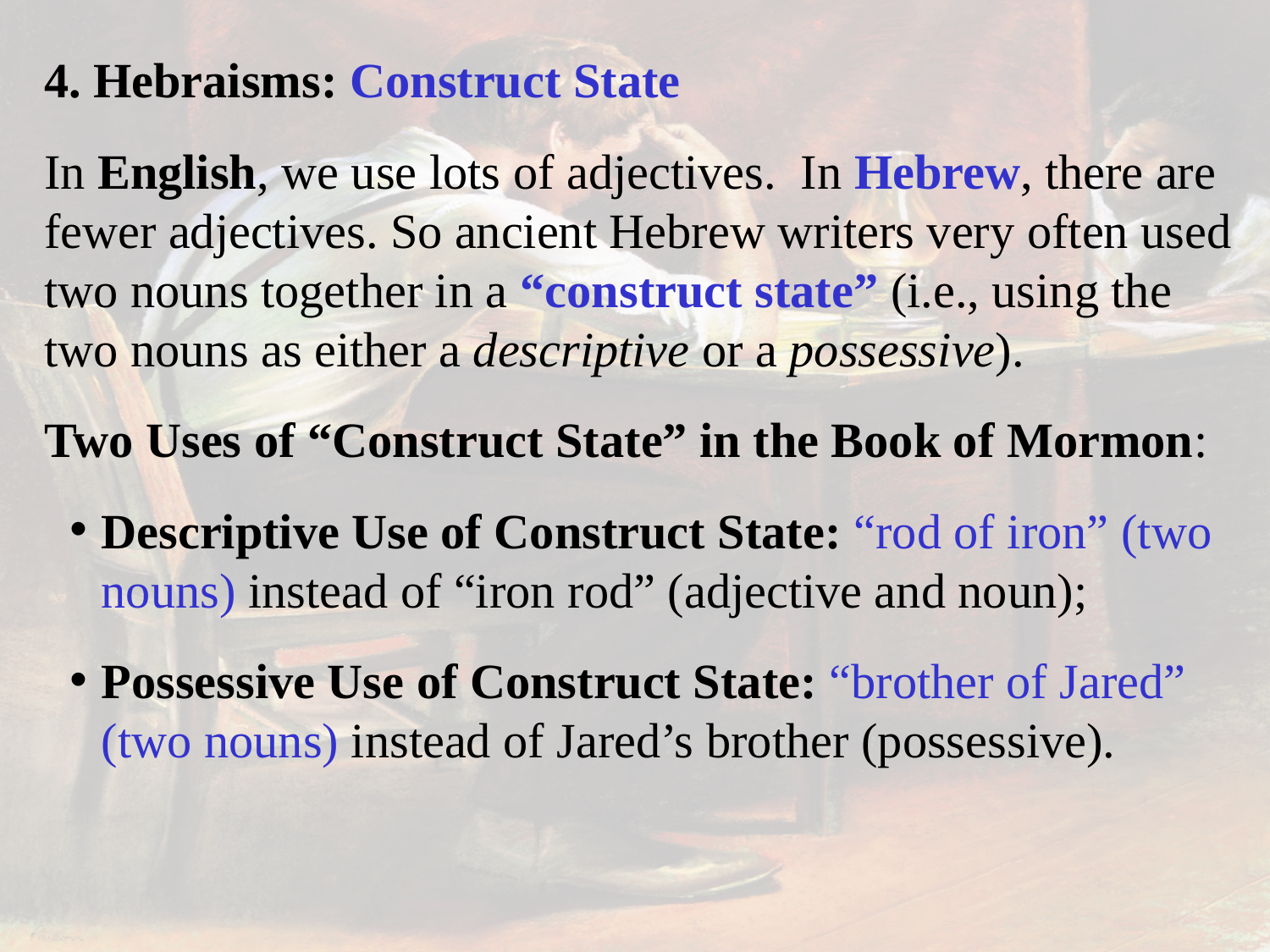

4. Hebraisms: Construct State
In English, we use lots of adjectives.  In Hebrew, there are fewer adjectives. So ancient Hebrew writers very often used two nouns together in a “construct state” (i.e., using the two nouns as either a descriptive or a possessive).
Two Uses of “Construct State” in the Book of Mormon:
Descriptive Use of Construct State: “rod of iron” (two nouns) instead of “iron rod” (adjective and noun);
Possessive Use of Construct State: “brother of Jared” (two nouns) instead of Jared’s brother (possessive).